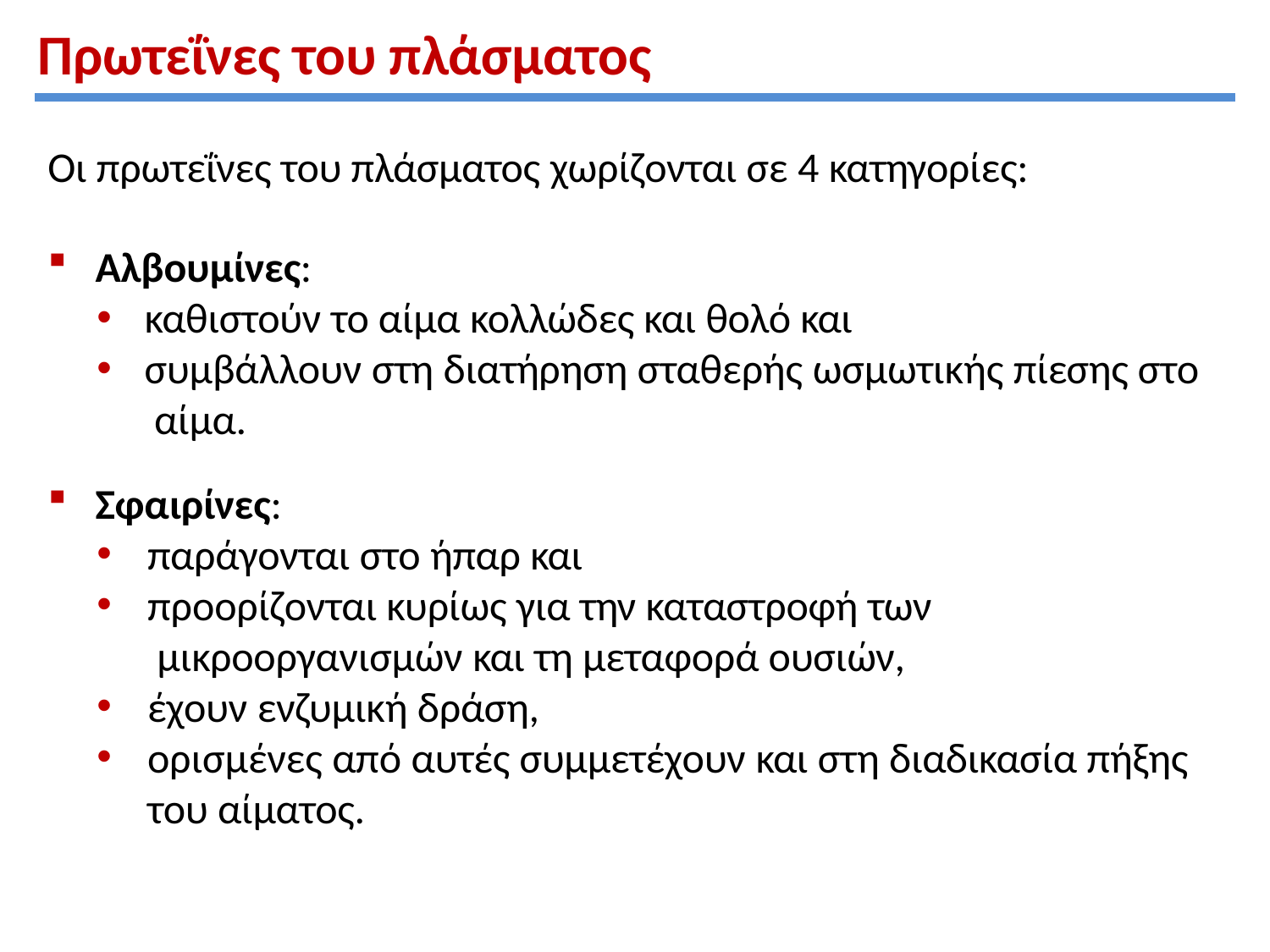

# Πρωτεΐνες του πλάσματος

Οι πρωτεΐνες του πλάσματος χωρίζονται σε 4 κατηγορίες:

Αλβουμίνες:
καθιστούν το αίμα κολλώδες και θολό και
συμβάλλουν στη διατήρηση σταθερής ωσμωτικής πίεσης στο  αίμα.
Σφαιρίνες:
παράγονται στο ήπαρ και
προορίζονται κυρίως για την καταστροφή των  μικροοργανισμών και τη μεταφορά ουσιών,
έχουν ενζυμική δράση,
ορισμένες από αυτές συμμετέχουν και στη διαδικασία πήξης  του αίματος.